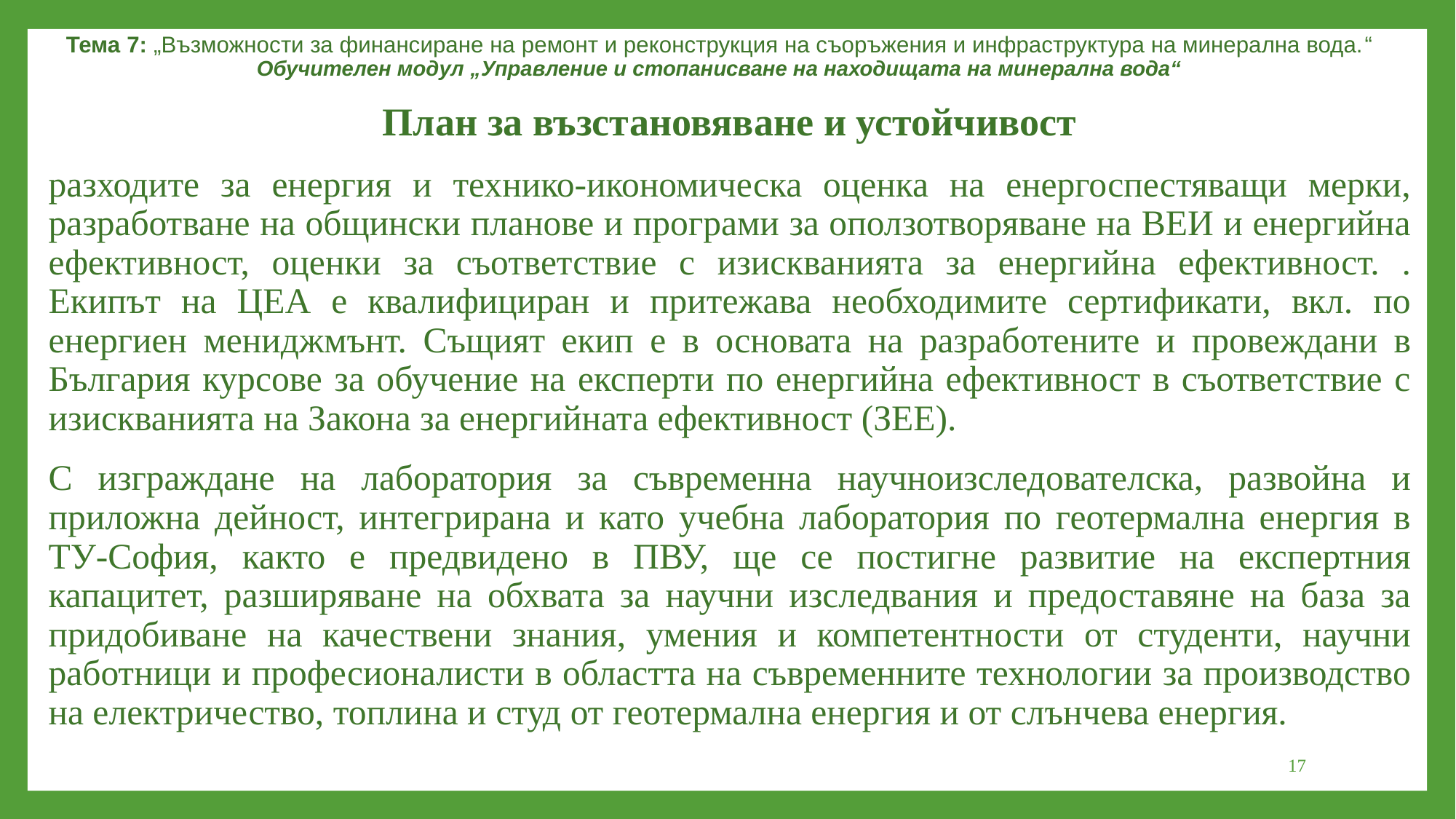

Тема 7: „Възможности за финансиране на ремонт и реконструкция на съоръжения и инфраструктура на минерална вода.“
Обучителен модул „Управление и стопанисване на находищата на минерална вода“
План за възстановяване и устойчивост
разходите за енергия и технико-икономическа оценка на енергоспестяващи мерки, разработване на общински планове и програми за оползотворяване на ВЕИ и енергийна ефективност, оценки за съответствие с изискванията за енергийна ефективност. . Екипът на ЦЕА е квалифициран и притежава необходимите сертификати, вкл. по енергиен мениджмънт. Същият екип е в основата на разработените и провеждани в България курсове за обучение на експерти по енергийна ефективност в съответствие с изискванията на Закона за енергийната ефективност (ЗЕЕ).
С изграждане на лаборатория за съвременна научноизследователска, развойна и приложна дейност, интегрирана и като учебна лаборатория по геотермална енергия в ТУ-София, както е предвидено в ПВУ, ще се постигне развитие на експертния капацитет, разширяване на обхвата за научни изследвания и предоставяне на база за придобиване на качествени знания, умения и компетентности от студенти, научни работници и професионалисти в областта на съвременните технологии за производство на електричество, топлина и студ от геотермална енергия и от слънчева енергия.

17